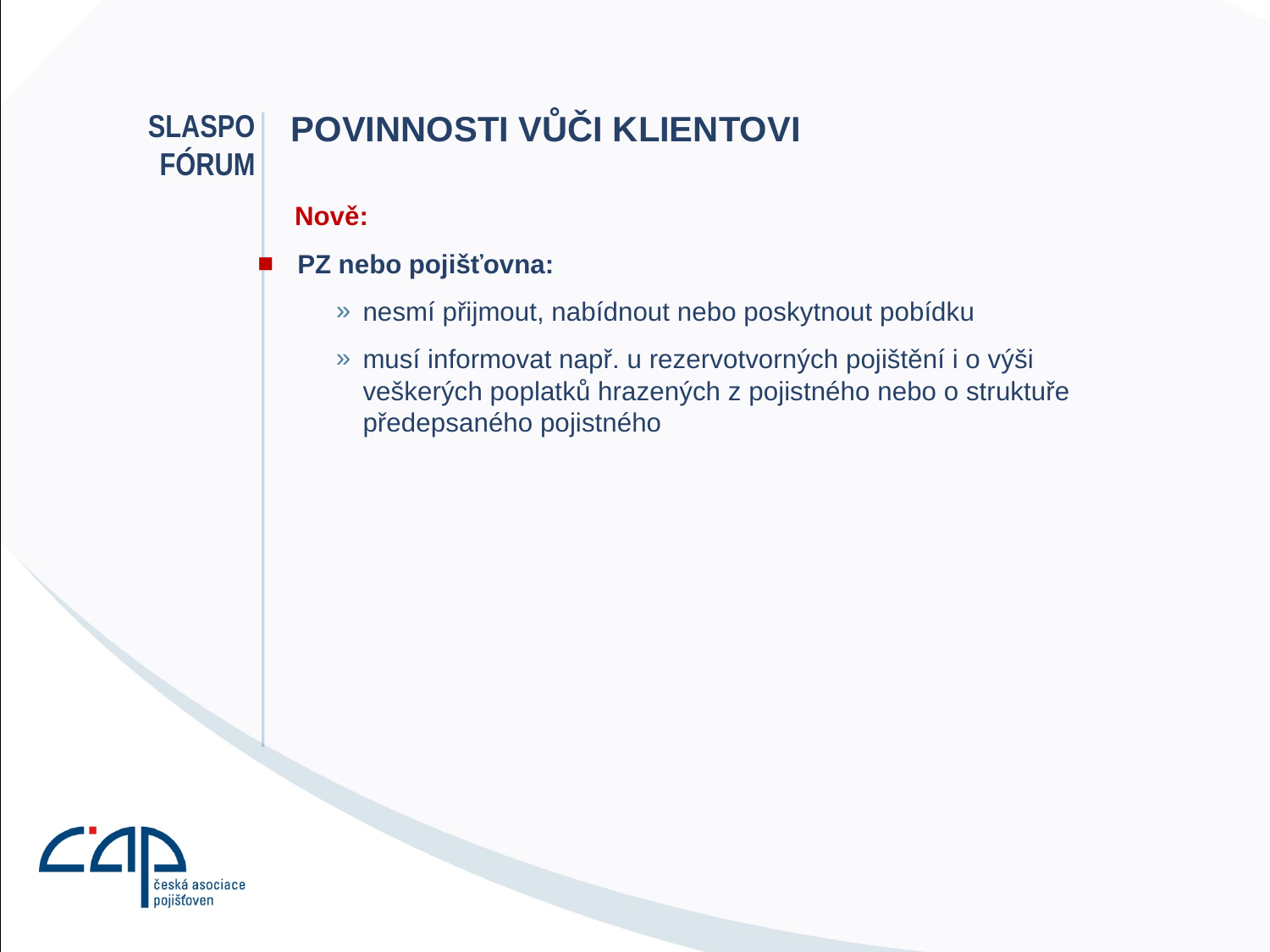

# SLASPO fórum
Povinnosti vůči klientovi

     Nově:
PZ nebo pojišťovna:
nesmí přijmout, nabídnout nebo poskytnout pobídku
musí informovat např. u rezervotvorných pojištění i o výši veškerých poplatků hrazených z pojistného nebo o struktuře předepsaného pojistného